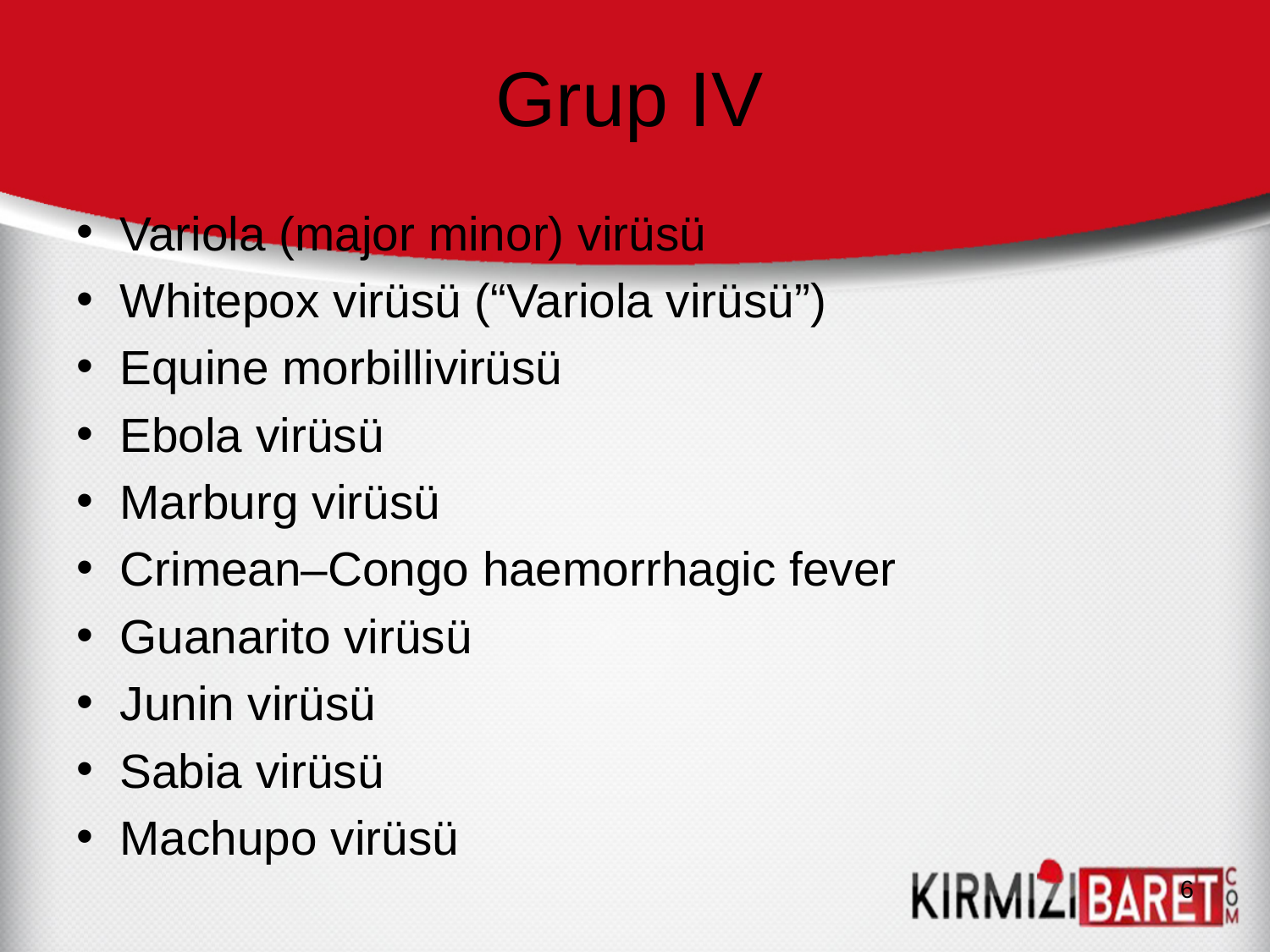

# Grup IV
Variola (major minor) virüsü
Whitepox virüsü (“Variola virüsü”)
Equine morbillivirüsü
Ebola virüsü
Marburg virüsü
Crimean–Congo haemorrhagic fever
Guanarito virüsü
Junin virüsü
Sabia virüsü
Machupo virüsü
6